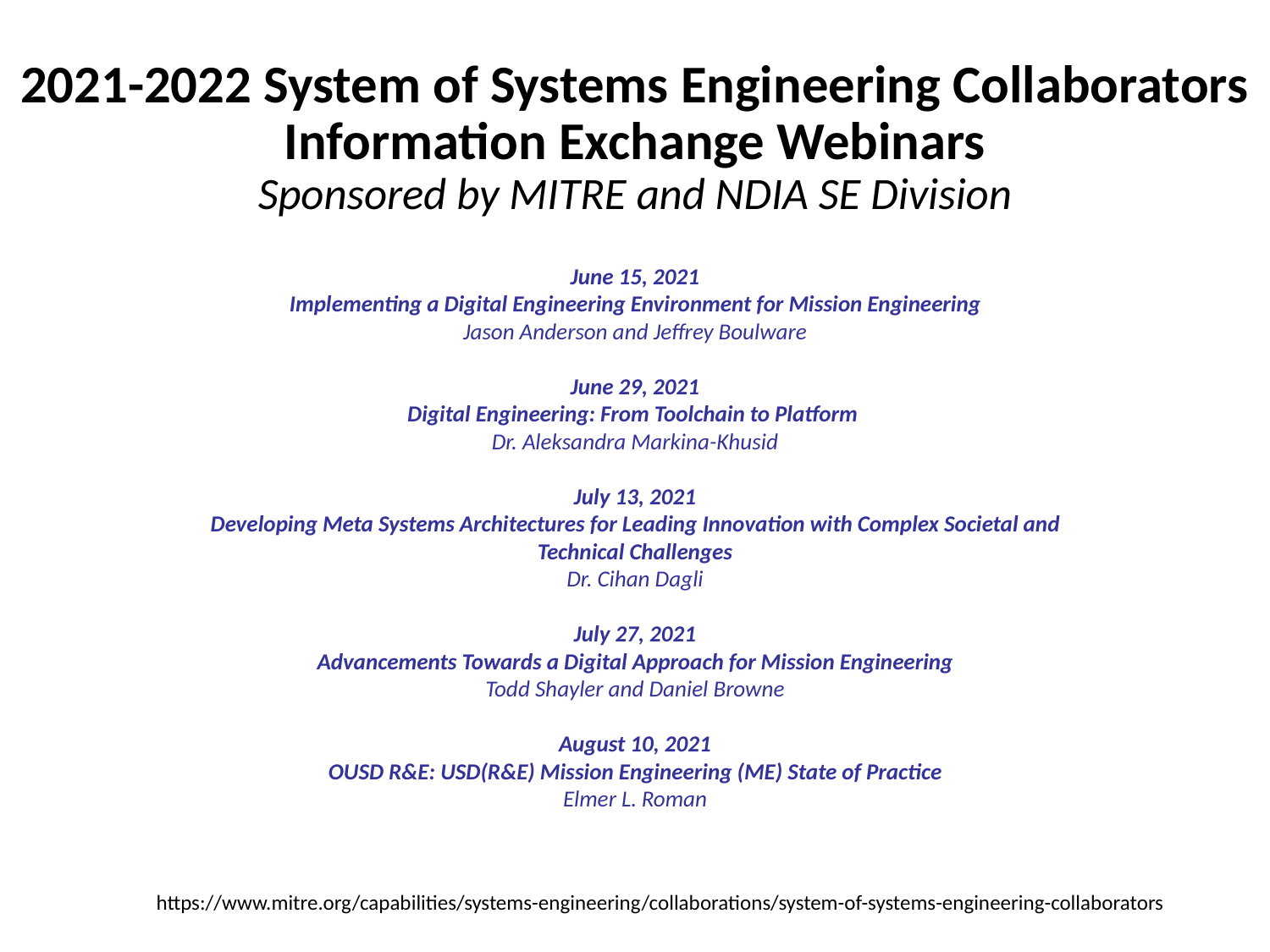

# 2021-2022 System of Systems Engineering Collaborators Information Exchange Webinars Sponsored by MITRE and NDIA SE Division

June 15, 2021
Implementing a Digital Engineering Environment for Mission Engineering
Jason Anderson and Jeffrey Boulware

June 29, 2021
Digital Engineering: From Toolchain to Platform
Dr. Aleksandra Markina-Khusid

July 13, 2021
Developing Meta Systems Architectures for Leading Innovation with Complex Societal and Technical Challenges
Dr. Cihan Dagli

July 27, 2021
Advancements Towards a Digital Approach for Mission Engineering
Todd Shayler and Daniel Browne

August 10, 2021
OUSD R&E: USD(R&E) Mission Engineering (ME) State of Practice
Elmer L. Roman

https://www.mitre.org/capabilities/systems-engineering/collaborations/system-of-systems-engineering-collaborators